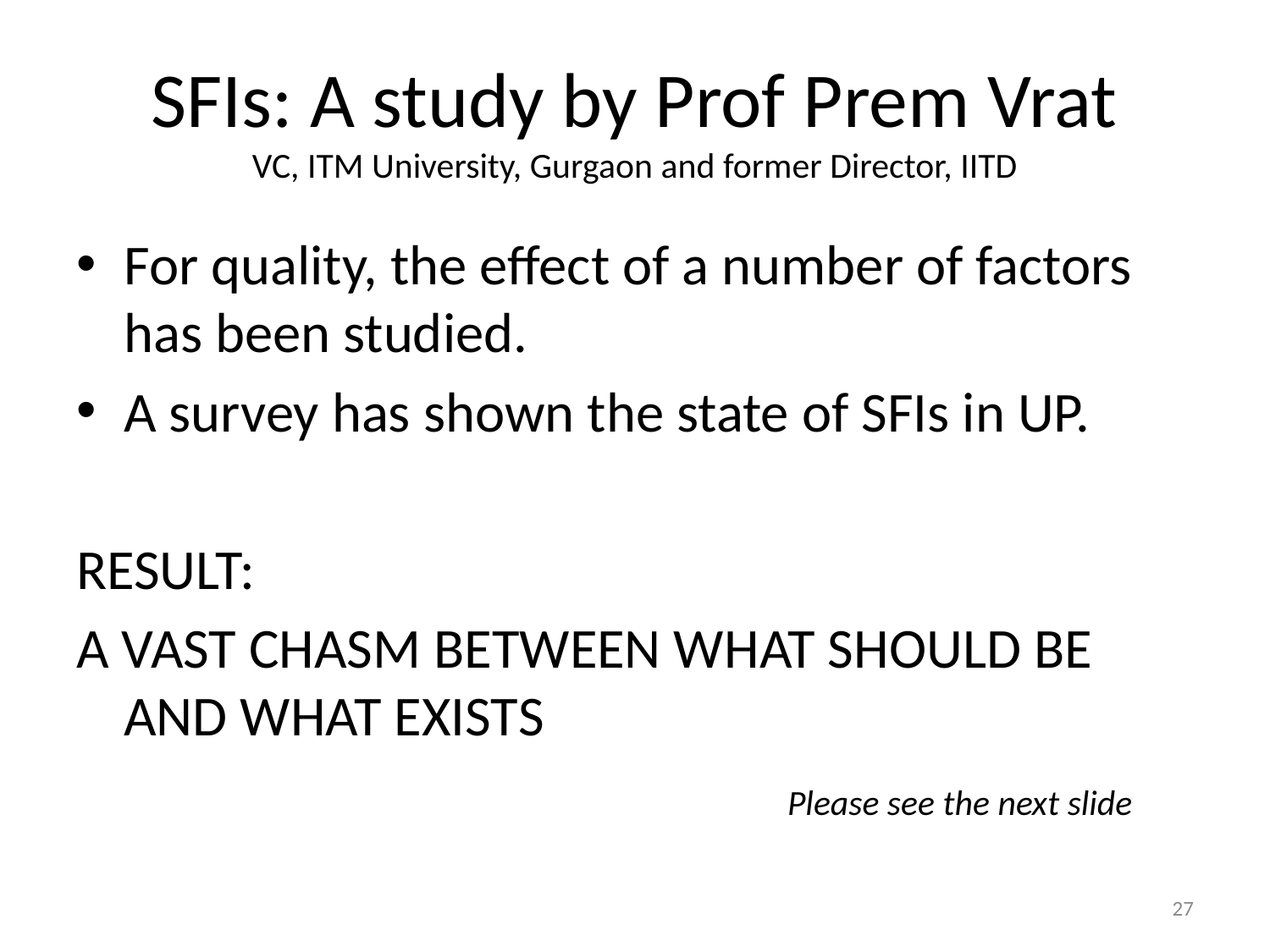

# SFIs: A study by Prof Prem Vrat VC, ITM University, Gurgaon and former Director, IITD
For quality, the effect of a number of factors has been studied.
A survey has shown the state of SFIs in UP.

RESULT:
A VAST CHASM BETWEEN WHAT SHOULD BE AND WHAT EXISTS
                                                        Please see the next slide
27